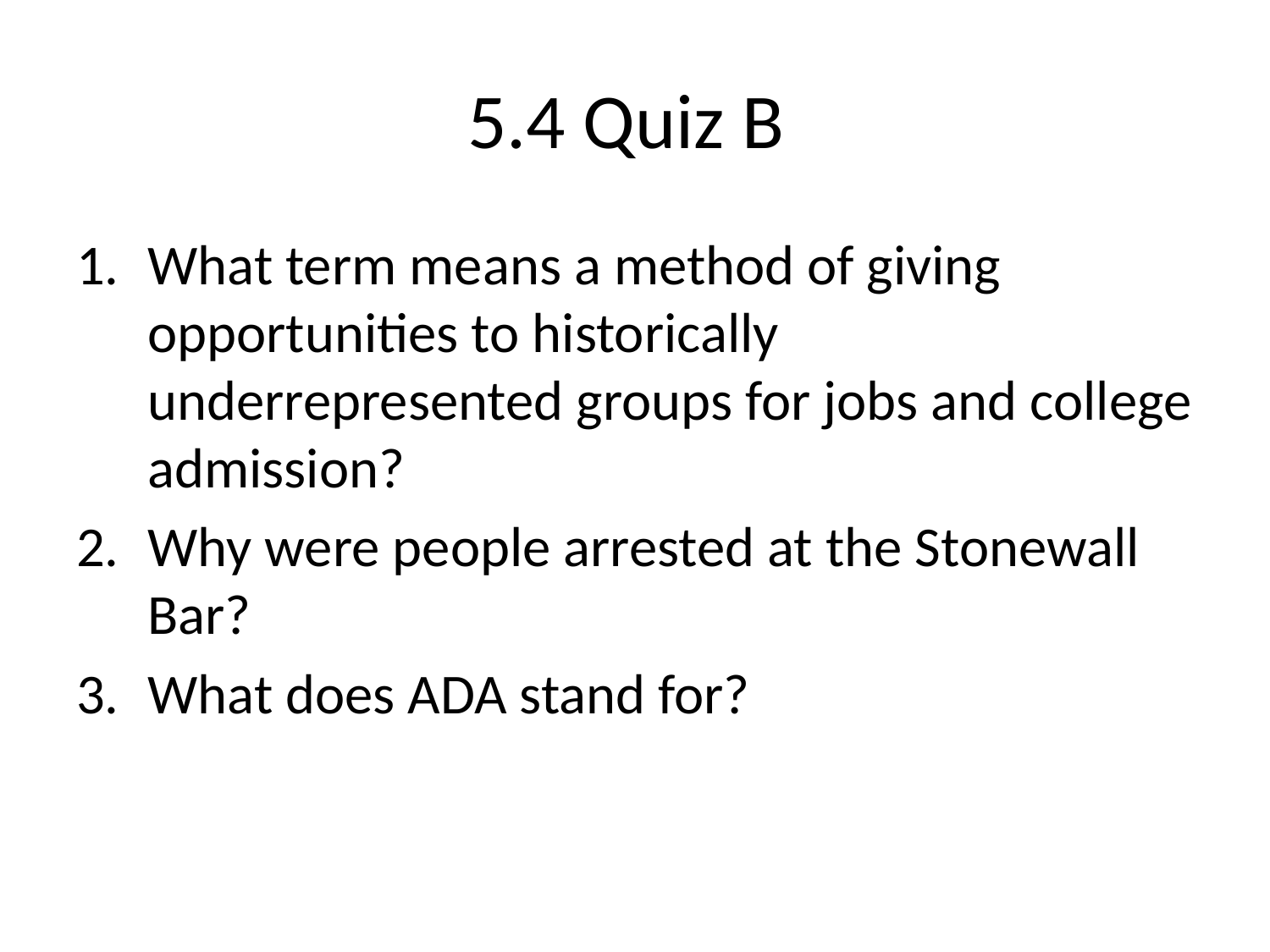

# 5.4 Quiz B
What term means a method of giving opportunities to historically underrepresented groups for jobs and college admission?
Why were people arrested at the Stonewall Bar?
What does ADA stand for?